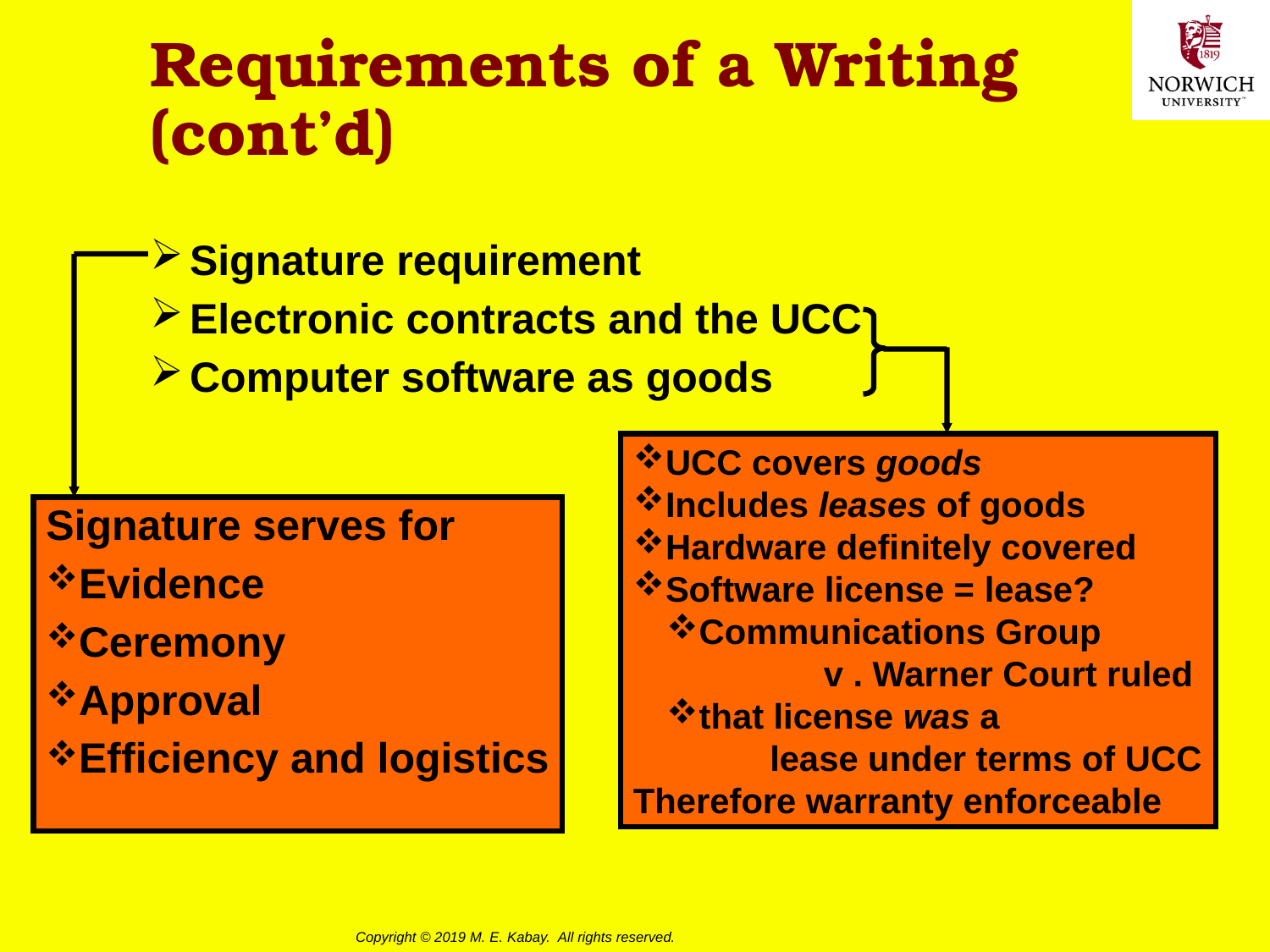

# Requirements of a Writing (cont’d)
Signature requirement
Electronic contracts and the UCC
Computer software as goods

Signature serves for
Evidence
Ceremony
Approval
Efficiency and logistics

UCC covers goods
Includes leases of goods
Hardware definitely covered
Software license = lease?
Communications Group
	v . Warner Court ruled
that license was a
	 lease under terms of UCC
Therefore warranty enforceable